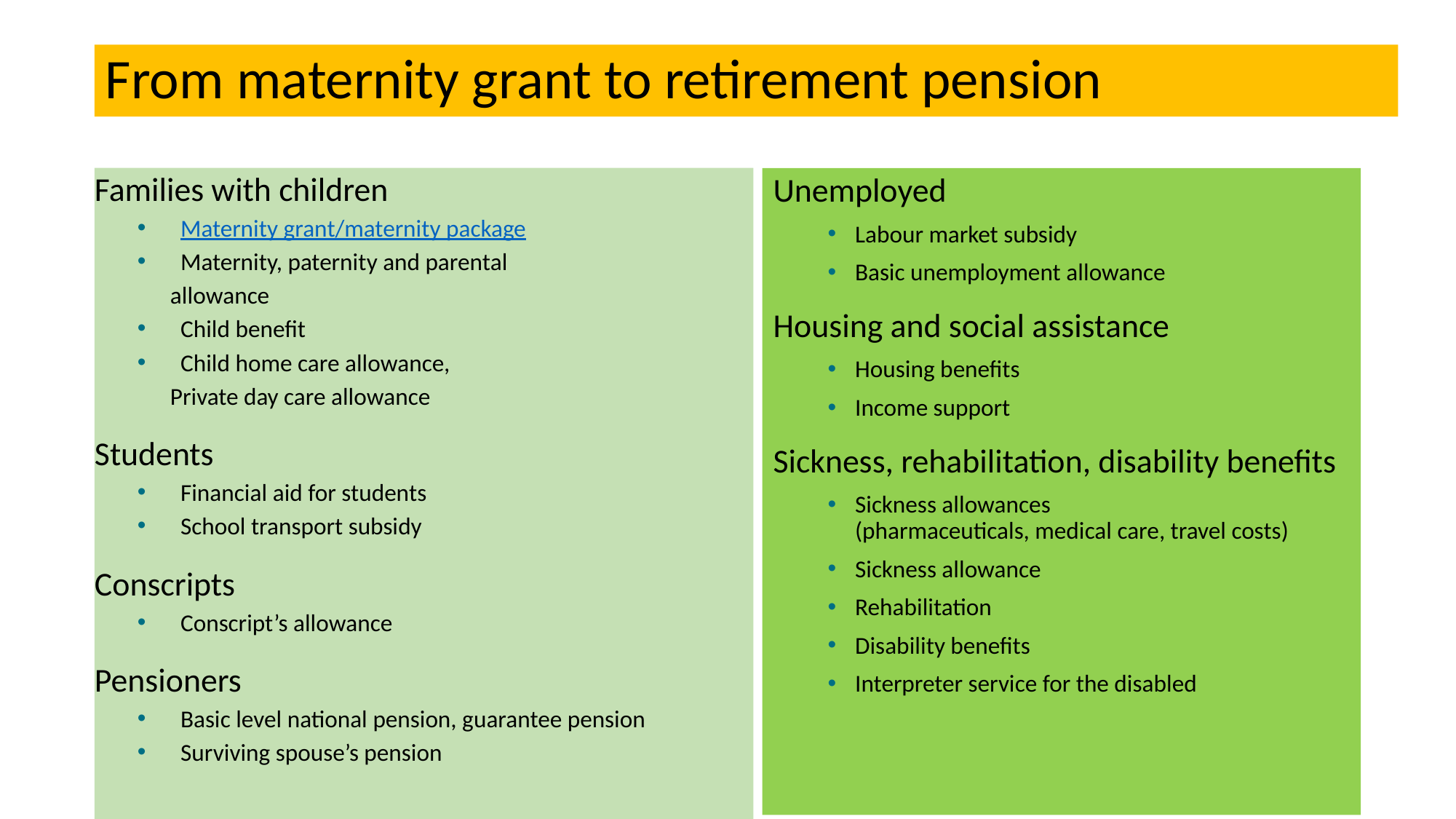

# From maternity grant to retirement pension
Families with children
Maternity grant/maternity package
Maternity, paternity and parental
      allowance
Child benefit
Child home care allowance,
      Private day care allowance
Students
Financial aid for students
School transport subsidy
Conscripts
Conscript’s allowance
Pensioners
Basic level national pension, guarantee pension
Surviving spouse’s pension

Unemployed
Labour market subsidy
Basic unemployment allowance
Housing and social assistance
Housing benefits
Income support
Sickness, rehabilitation, disability benefits
Sickness allowances
(pharmaceuticals, medical care, travel costs)
Sickness allowance
Rehabilitation
Disability benefits
Interpreter service for the disabled